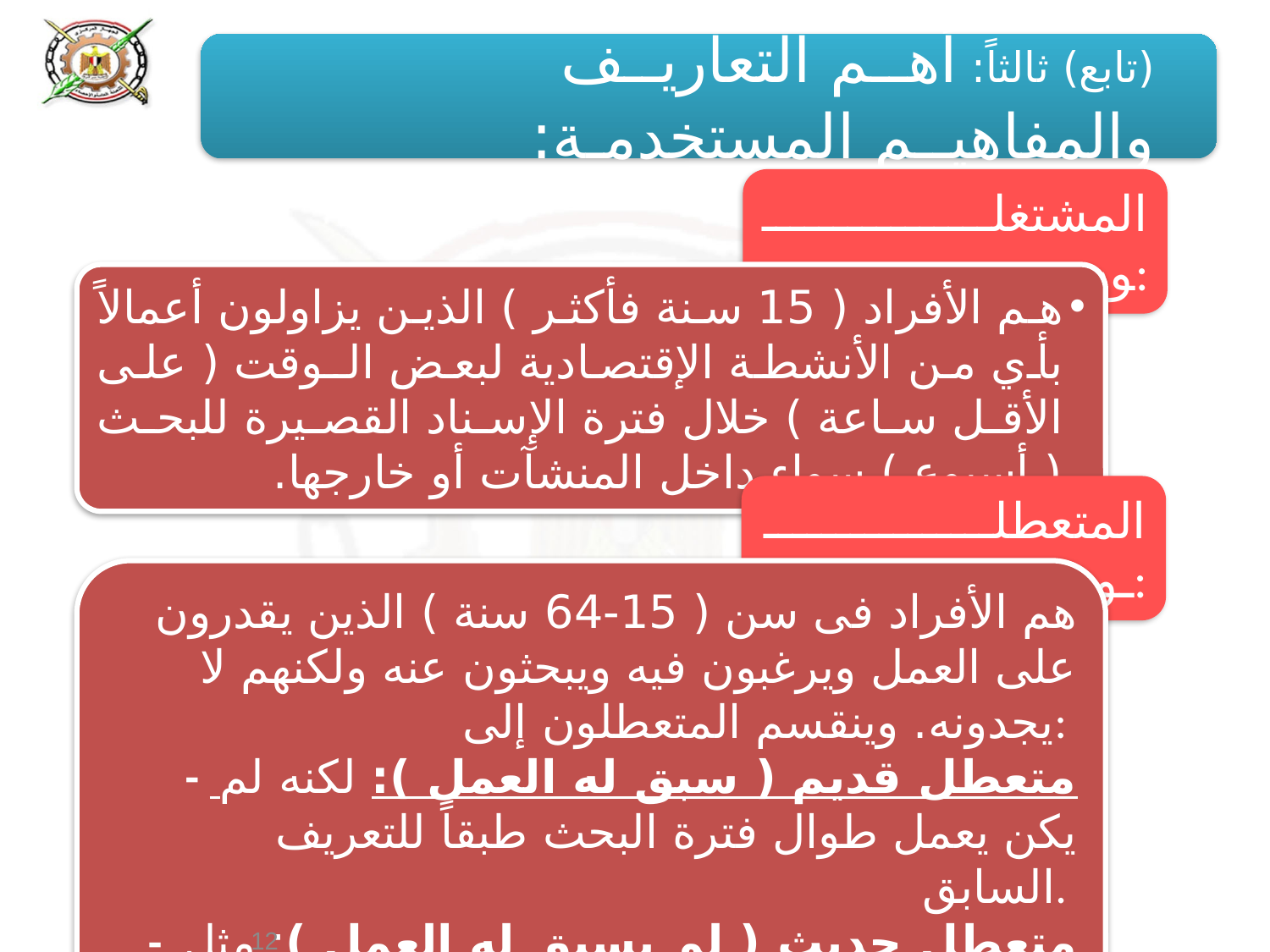

(تابع) ثالثاً: أهــم التعاريــف والمفاهيــم المستخدمـة:
المشتغلــــــــــــــــون:
هم الأفراد ( 15 سنة فأكثر ) الذين يزاولون أعمالاً بأي من الأنشطة الإقتصادية لبعض الـوقت ( على الأقل ساعة ) خلال فترة الإسناد القصيرة للبحث ( أسبوع ) سواء داخل المنشآت أو خارجها.
المتعطلـــــــــــــــــون:
هم الأفراد فى سن ( 15-64 سنة ) الذين يقدرون على العمل ويرغبون فيه ويبحثون عنه ولكنهم لا يجدونه. وينقسم المتعطلون إلى:
-  متعطل قديم ( سبق له العمل ): لكنه لم يكن يعمل طوال فترة البحث طبقاً للتعريف السابق.
-  متعطل حديث ( لم يسبق له العمل ): مثل الخريج ( دبلوم أو جامعة ) الذى لم يلتحق بأي عمل بعد.
17
12